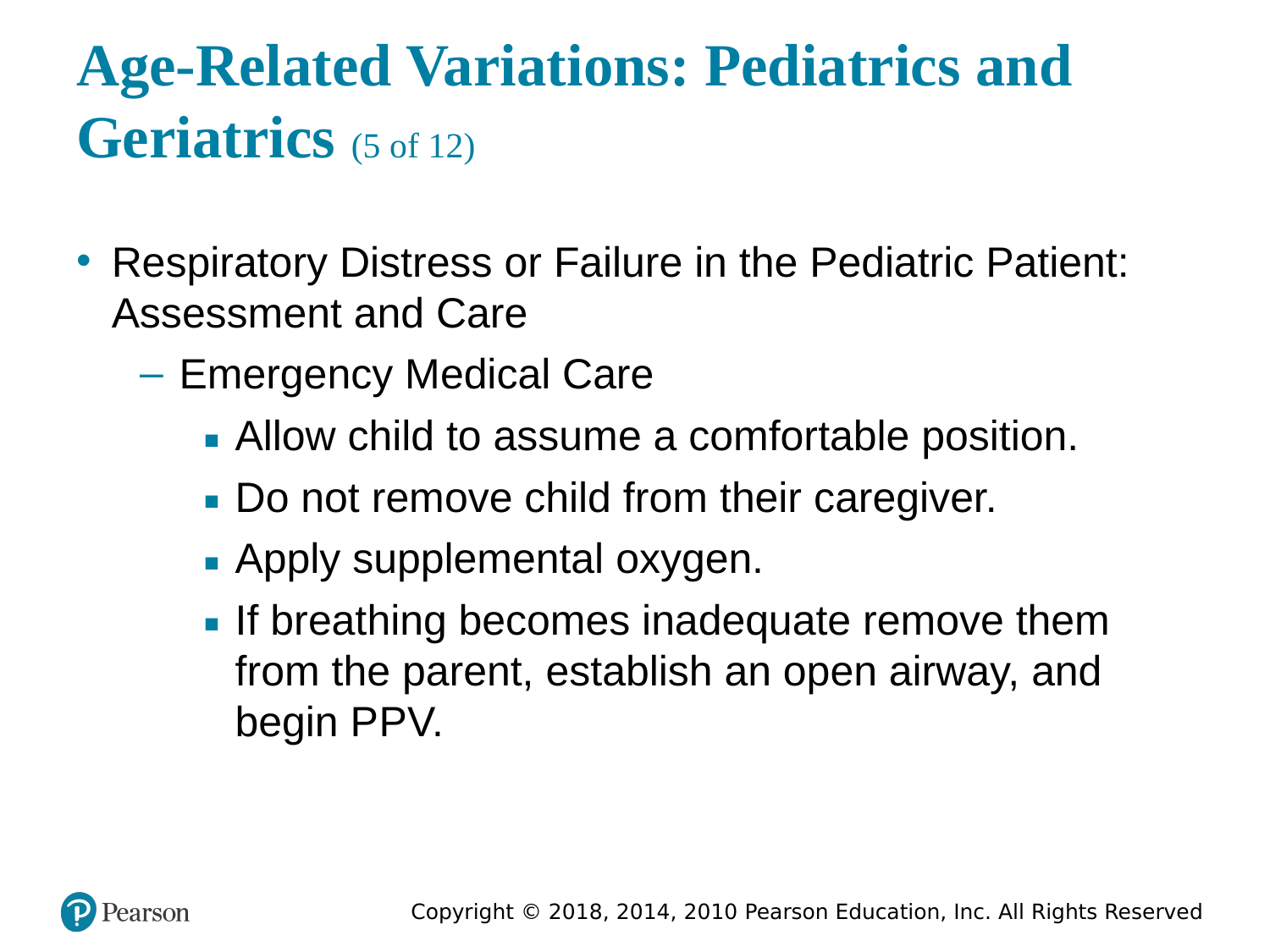

# Age-Related Variations: Pediatrics and Geriatrics (5 of 12)
Respiratory Distress or Failure in the Pediatric Patient: Assessment and Care
Emergency Medical Care
Allow child to assume a comfortable position.
Do not remove child from their caregiver.
Apply supplemental oxygen.
If breathing becomes inadequate remove them from the parent, establish an open airway, and begin P P V.